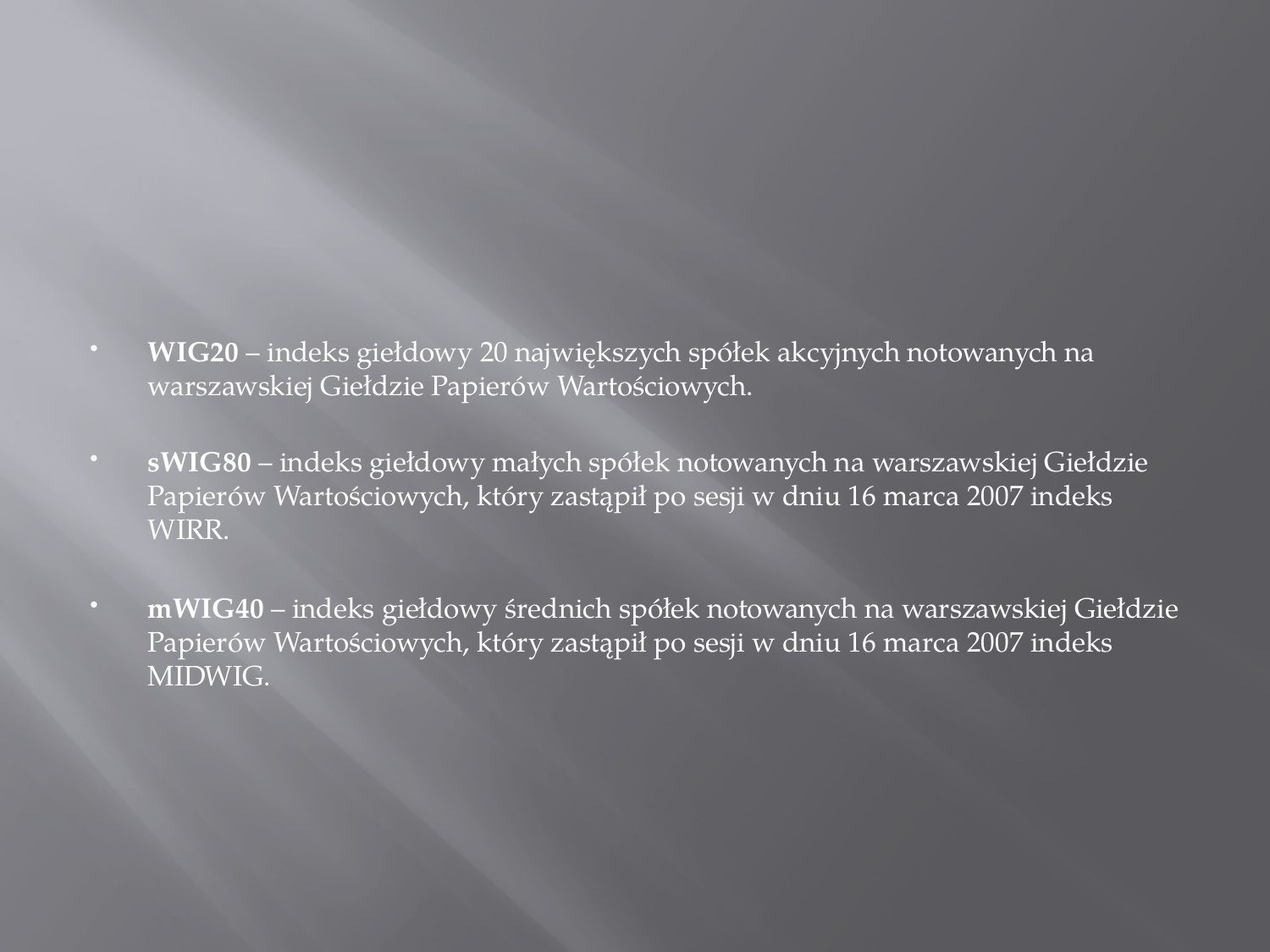

WIG20 – indeks giełdowy 20 największych spółek akcyjnych notowanych na warszawskiej Giełdzie Papierów Wartościowych.

sWIG80 – indeks giełdowy małych spółek notowanych na warszawskiej Giełdzie Papierów Wartościowych, który zastąpił po sesji w dniu 16 marca 2007 indeks WIRR.

mWIG40 – indeks giełdowy średnich spółek notowanych na warszawskiej Giełdzie Papierów Wartościowych, który zastąpił po sesji w dniu 16 marca 2007 indeks MIDWIG.